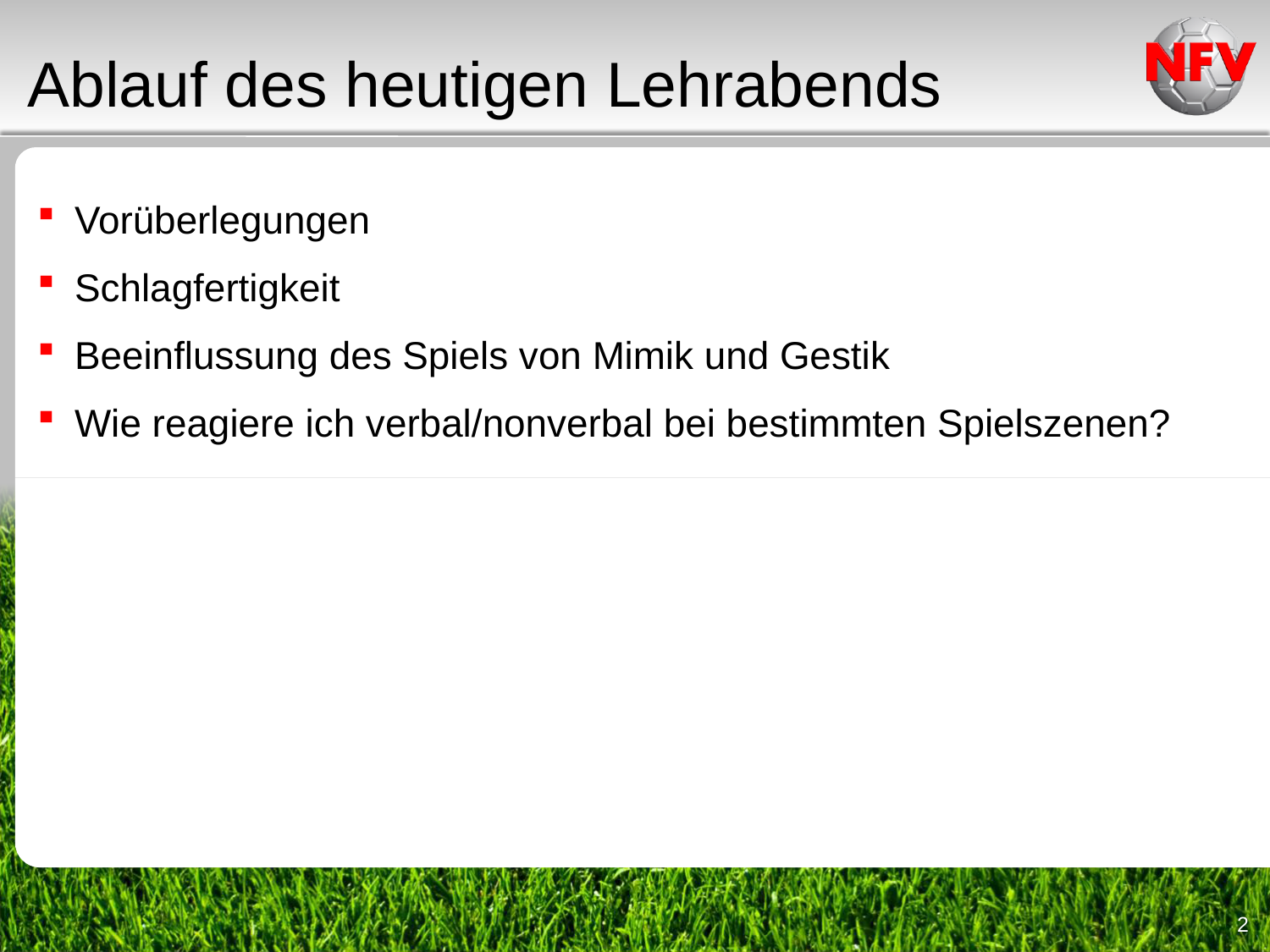

Ablauf des heutigen Lehrabends
Vorüberlegungen
Schlagfertigkeit
Beeinflussung des Spiels von Mimik und Gestik
Wie reagiere ich verbal/nonverbal bei bestimmten Spielszenen?

2